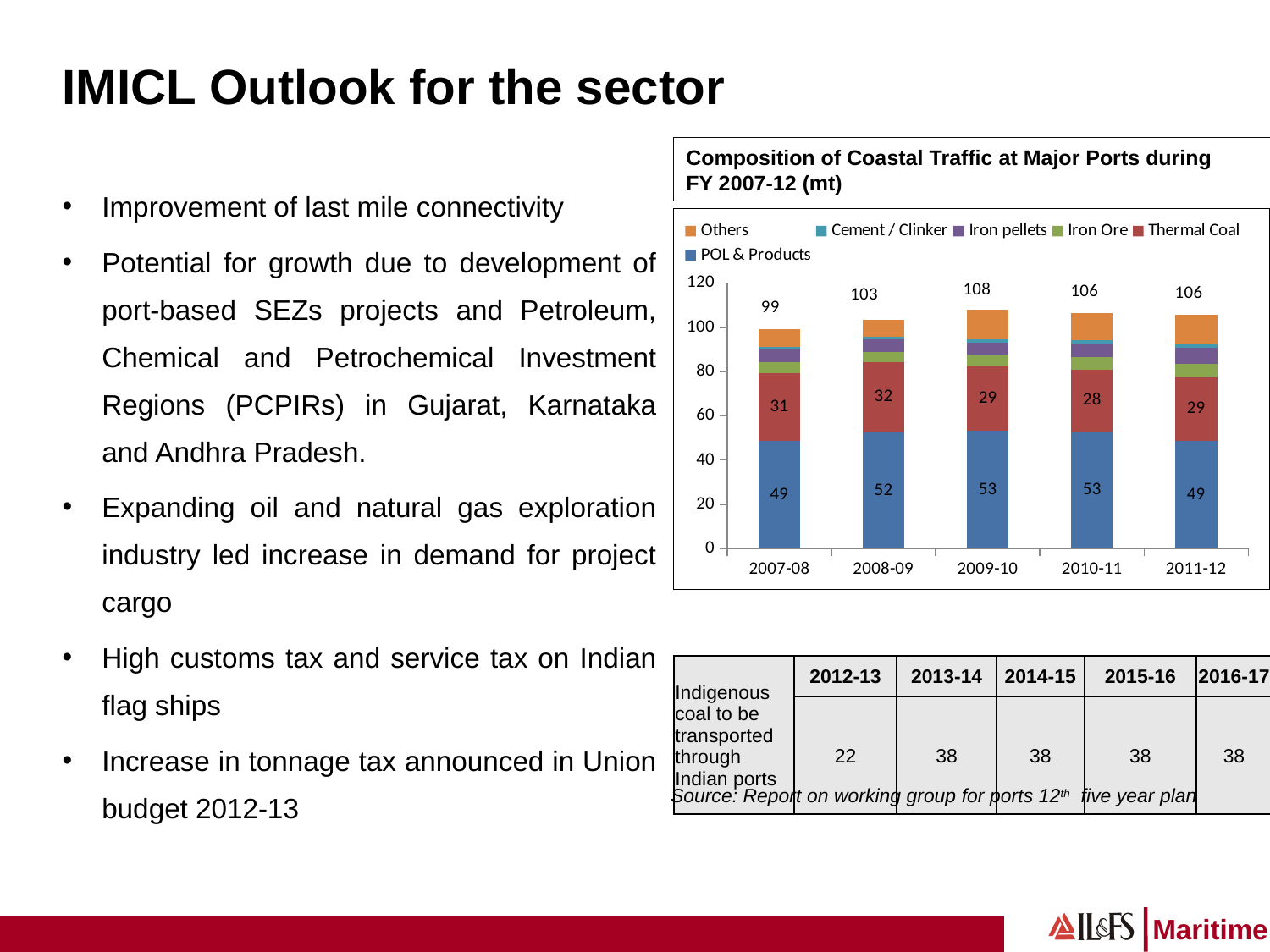

# IMICL Outlook for the sector
Composition of Coastal Traffic at Major Ports during
FY 2007-12 (mt)
Improvement of last mile connectivity
Potential for growth due to development of port-based SEZs projects and Petroleum, Chemical and Petrochemical Investment Regions (PCPIRs) in Gujarat, Karnataka and Andhra Pradesh.
Expanding oil and natural gas exploration industry led increase in demand for project cargo
High customs tax and service tax on Indian flag ships
Increase in tonnage tax announced in Union budget 2012-13

### Chart

| Category | POL & Products | Thermal Coal | Iron Ore | Iron pellets | Cement / Clinker | Others | Total |
|---|---|---|---|---|---|---|---|
| 2007-08 | 48.7 | 30.65000000000002 | 4.8 | 6.04 | 0.99 | 8.05 | 99.22999999999999 |
| 2008-09 | 52.48 | 31.91 | 4.63 | 5.7 | 1.1399999999999986 | 7.6 | 103.46000000000002 |
| 2009-10 | 53.3 | 29.16 | 5.33 | 5.1199999999999966 | 1.55 | 13.49 | 107.95 |
| 2010-11 | 52.85 | 27.959999999999987 | 5.64 | 6.1499999999999995 | 1.53 | 12.21 | 106.34 |
| 2011-12 | 48.71 | 28.959999999999987 | 5.73 | 7.45 | 1.3900000000000001 | 13.26 | 105.50000000000001 |
| Indigenous coal to be transported through Indian ports | 2012-13 | 2013-14 | 2014-15 | 2015-16 | 2016-17 |
| --- | --- | --- | --- | --- | --- |
|  | 22 | 38 | 38 | 38 | 38 |
Source: Report on working group for ports 12th  five year plan